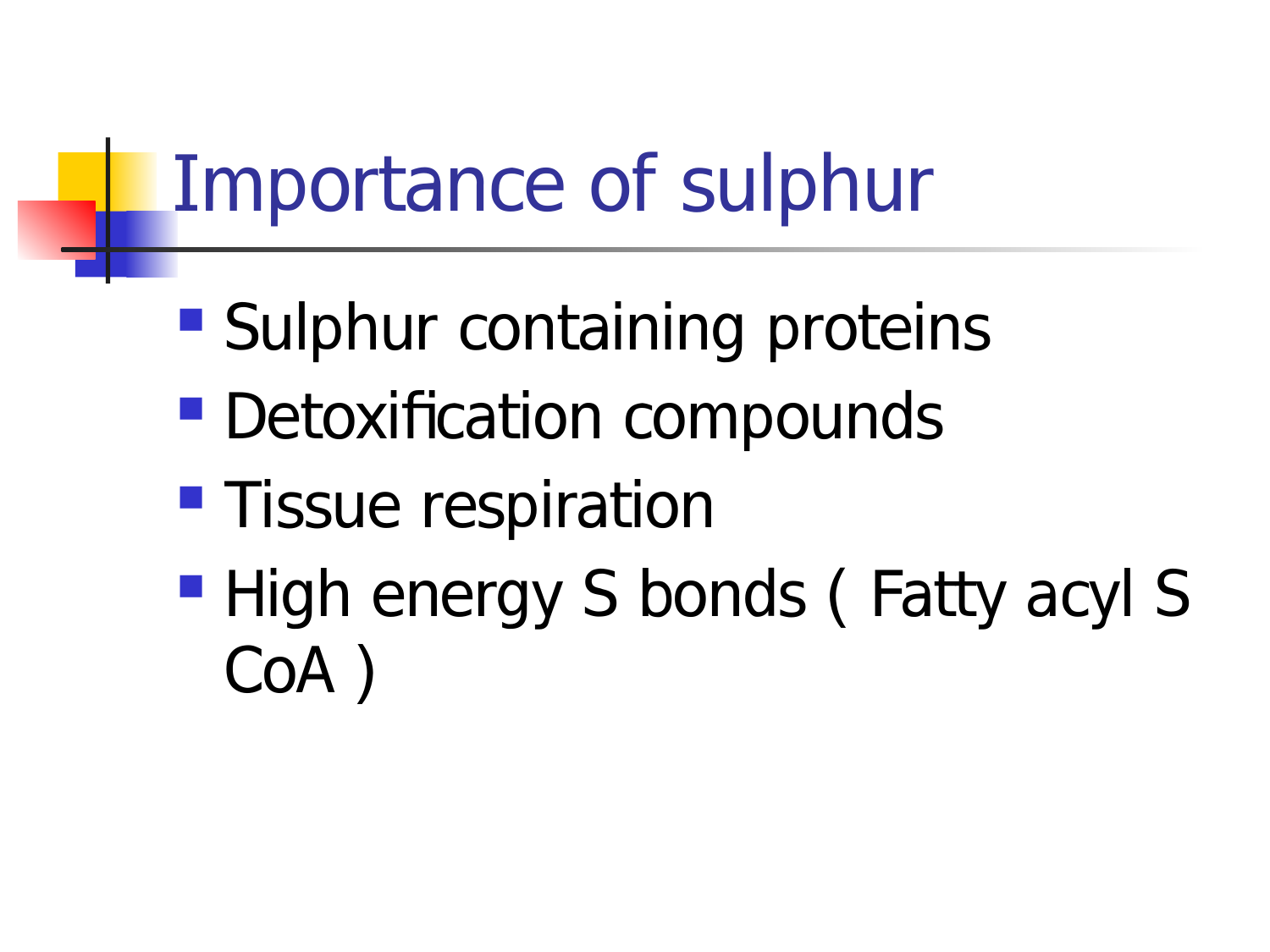

# Importance of sulphur
Sulphur containing proteins
Detoxification compounds
Tissue respiration
High energy S bonds ( Fatty acyl S CoA )